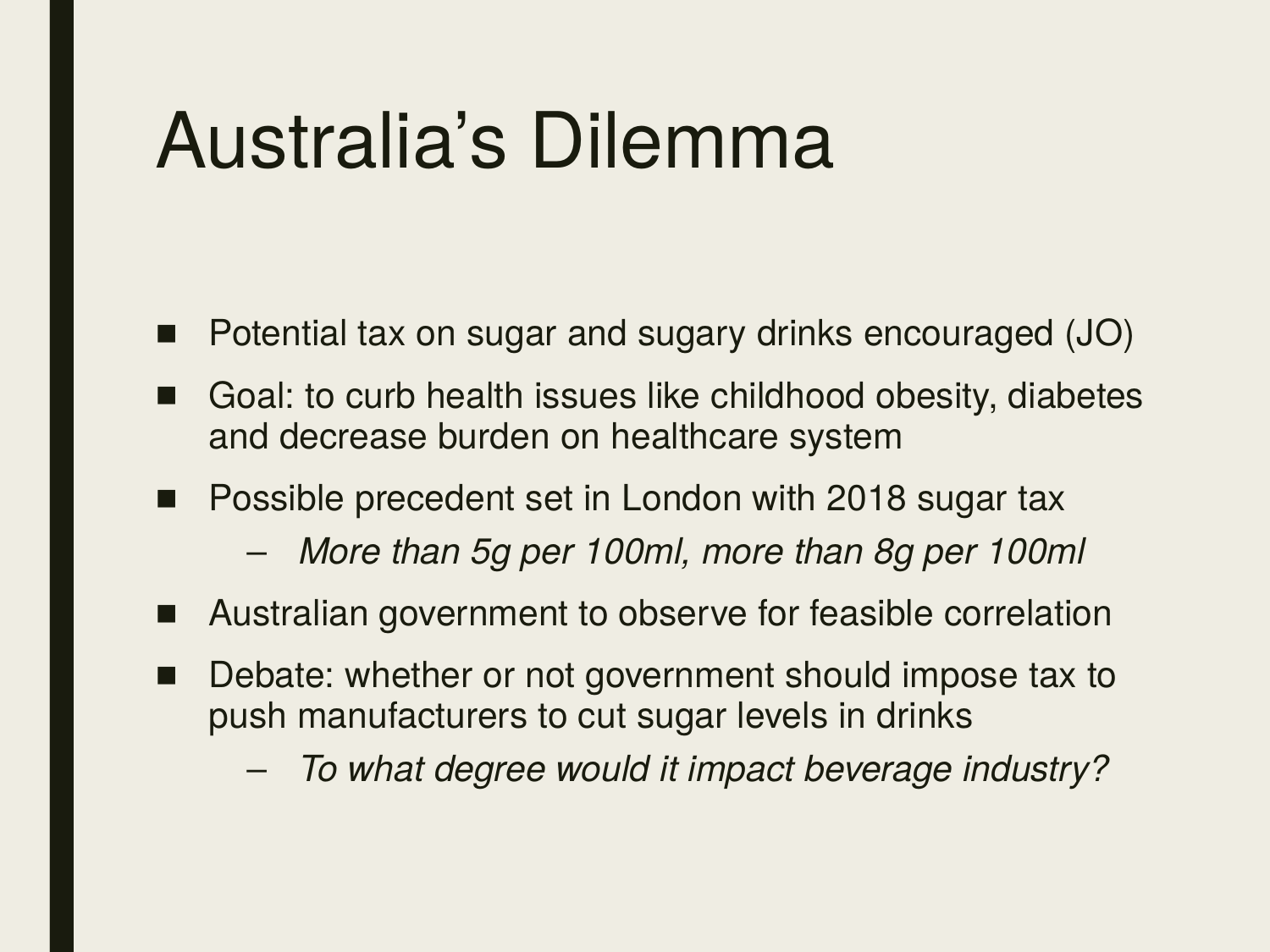

# Australia’s Dilemma
Potential tax on sugar and sugary drinks encouraged (JO)
Goal: to curb health issues like childhood obesity, diabetes and decrease burden on healthcare system
Possible precedent set in London with 2018 sugar tax
More than 5g per 100ml, more than 8g per 100ml
Australian government to observe for feasible correlation
Debate: whether or not government should impose tax to push manufacturers to cut sugar levels in drinks
To what degree would it impact beverage industry?